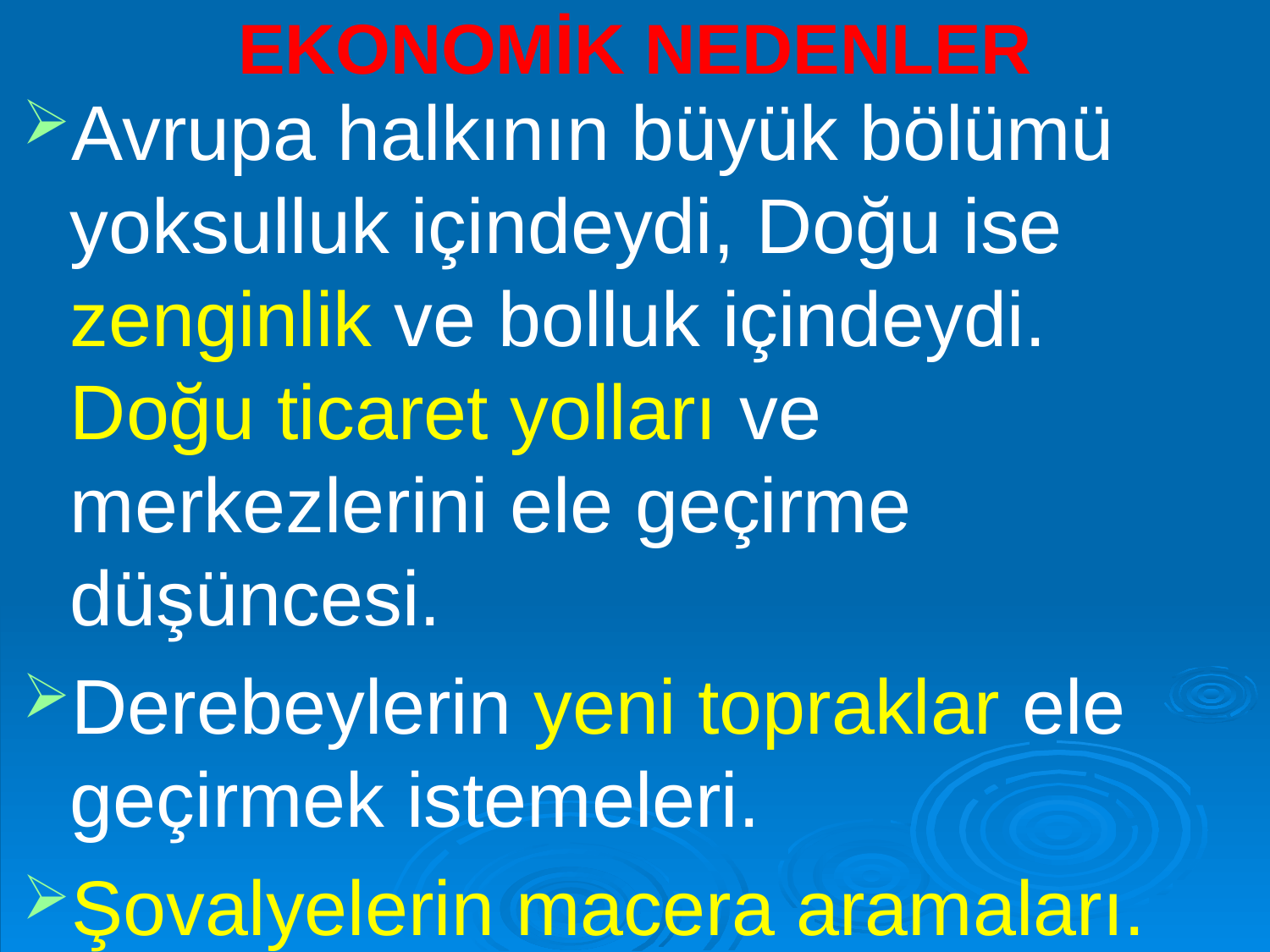

# EKONOMİK NEDENLER
Avrupa halkının büyük bölümü yoksulluk içindeydi, Doğu ise zenginlik ve bolluk içindeydi. Doğu ticaret yolları ve merkezlerini ele geçirme düşüncesi.
Derebeylerin yeni topraklar ele geçirmek istemeleri.
Şovalyelerin macera aramaları.